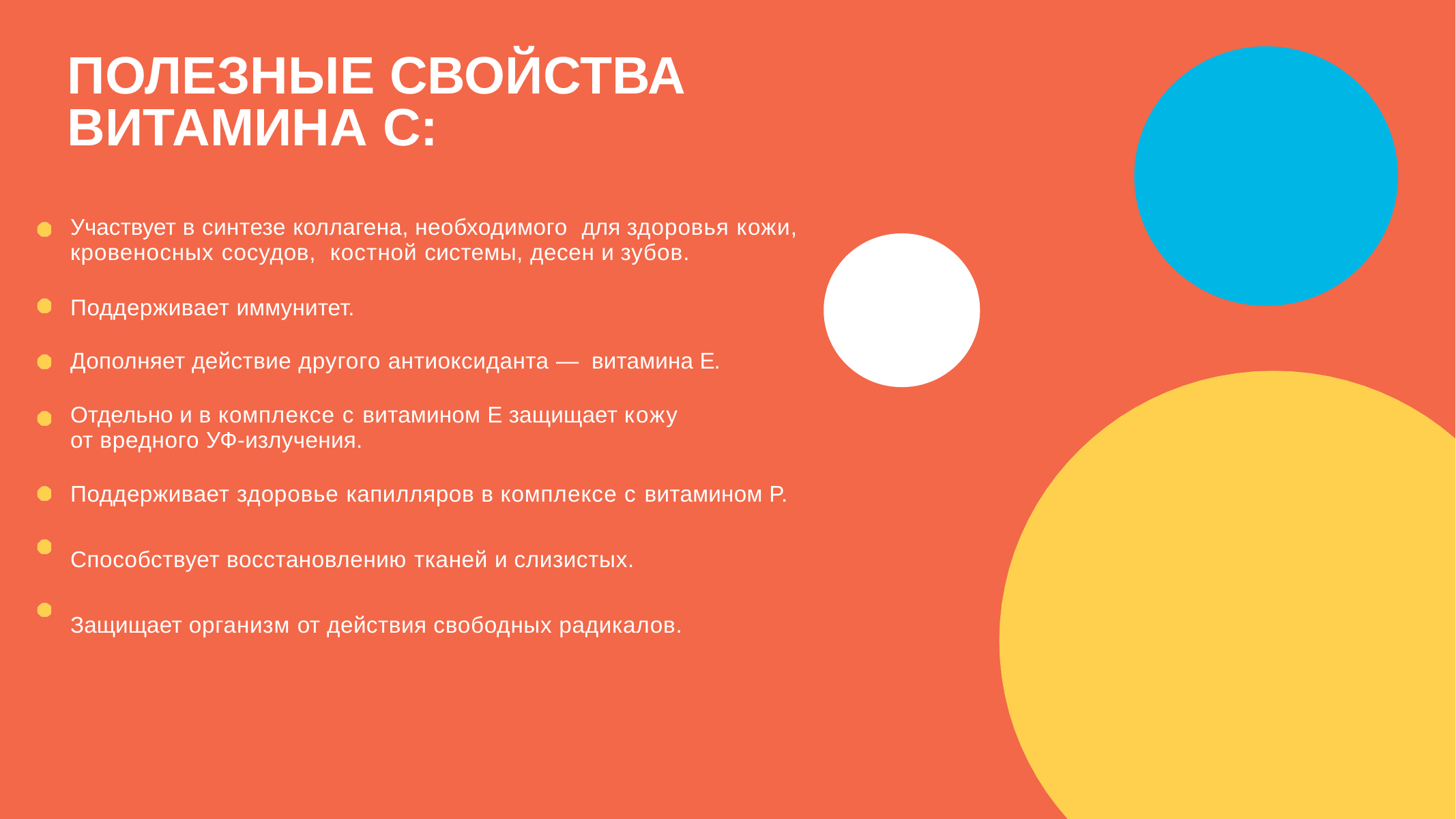

ПОЛЕЗНЫЕ СВОЙСТВА ВИТАМИНА C:
Участвует в синтезе коллагена, необходимого  для здоровья кожи, кровеносных сосудов,  костной системы, десен и зубов.

Поддерживает иммунитет.

Дополняет действие другого антиоксиданта —  витамина E.

Отдельно и в комплексе с витамином E защищает кожу
от вредного УФ-излучения.

Поддерживает здоровье капилляров в комплексе с витамином P.
Способствует восстановлению тканей и слизистых.
Защищает организм от действия свободных радикалов.